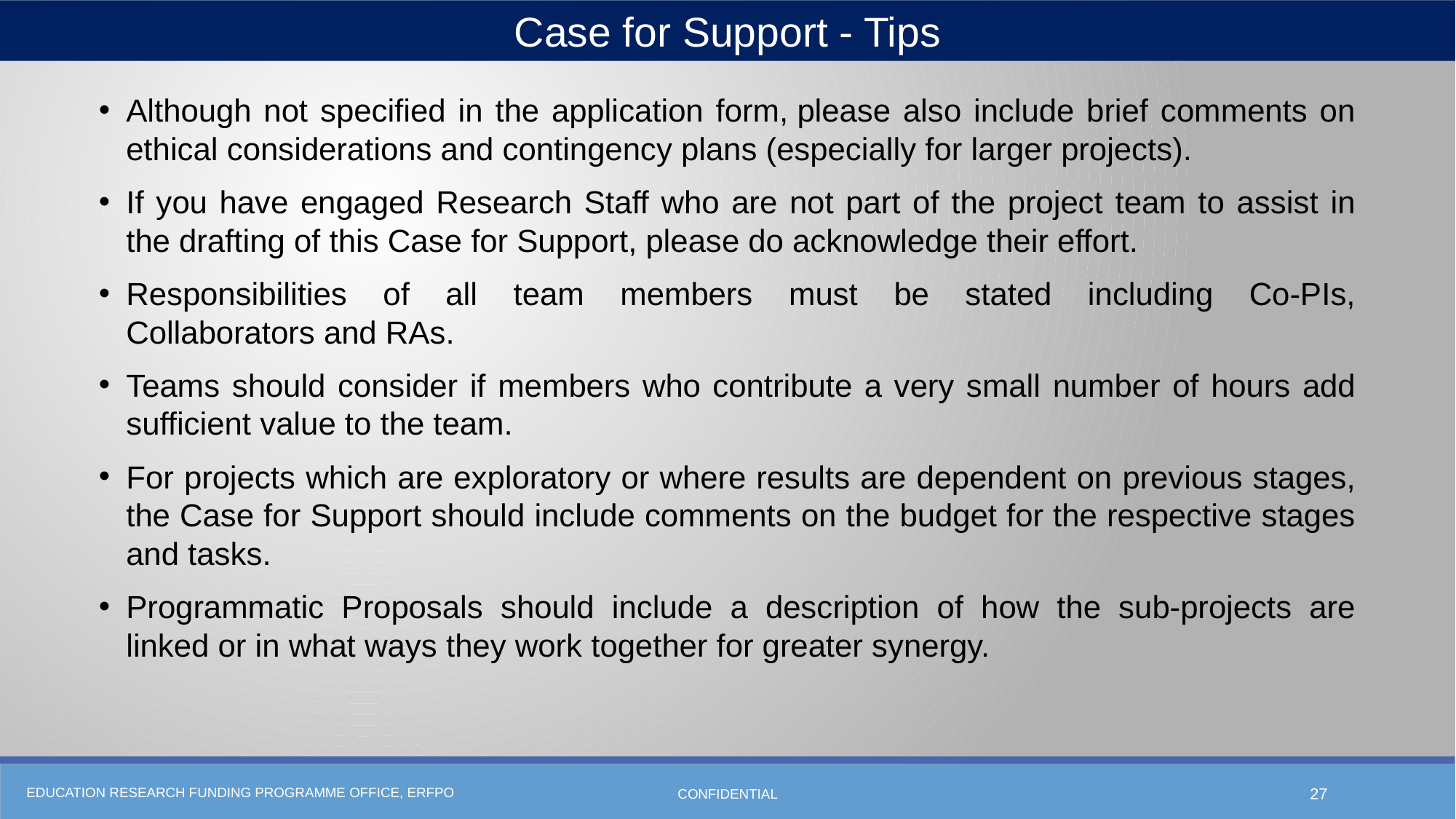

Case for Support - Tips​
Although not specified in the application form, please also include brief comments on ethical considerations and contingency plans (especially for larger projects).
If you have engaged Research Staff who are not part of the project team to assist in the drafting of this Case for Support, please do acknowledge their effort.
Responsibilities of all team members must be stated including Co-PIs, Collaborators and RAs.
Teams should consider if members who contribute a very small number of hours add sufficient value to the team.
For projects which are exploratory or where results are dependent on previous stages, the Case for Support should include comments on the budget for the respective stages and tasks.
Programmatic Proposals should include a description of how the sub-projects are linked or in what ways they work together for greater synergy.
CONFIDENTIAL
27